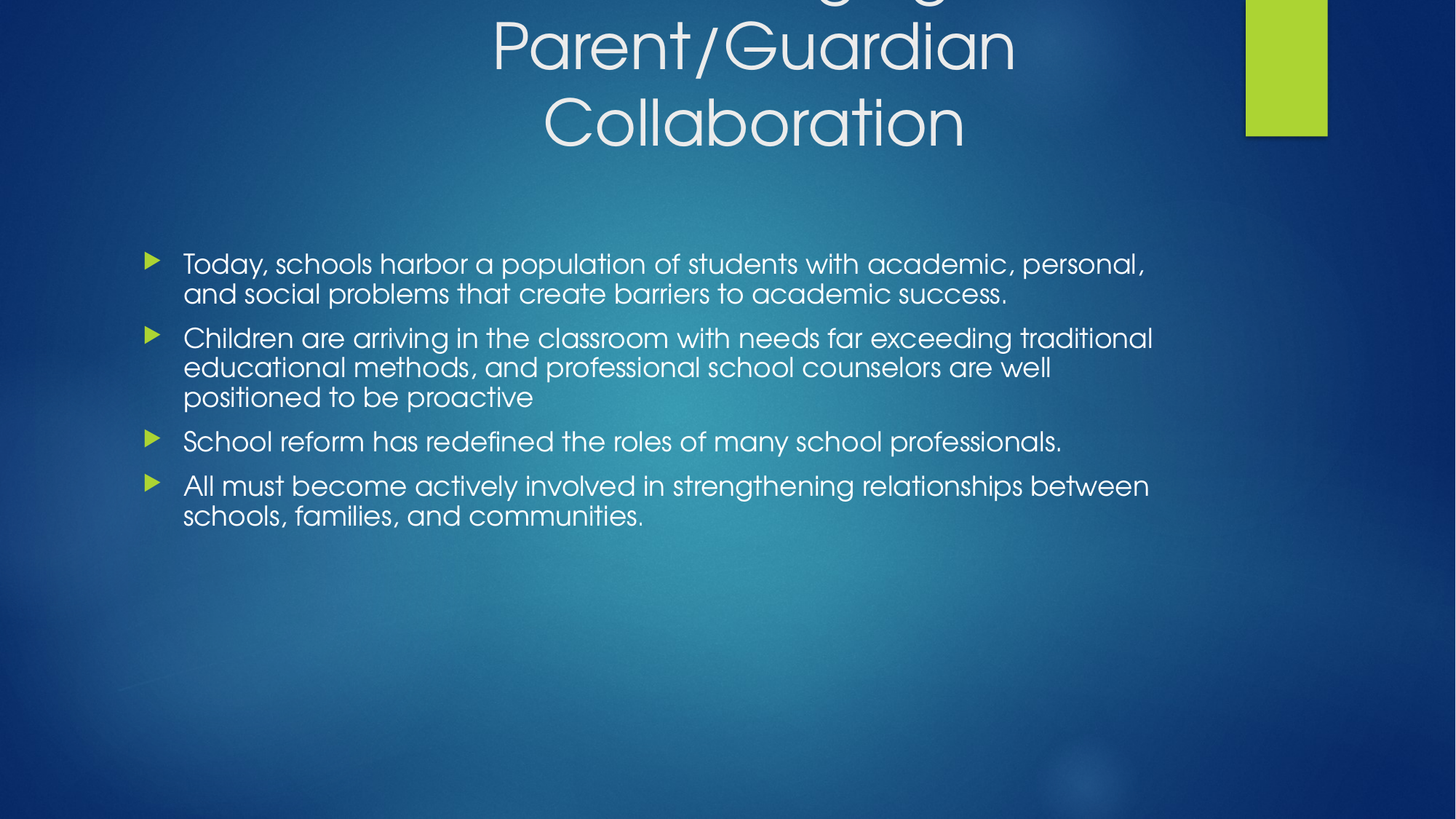

Today, schools harbor a population of students with academic, personal, and social problems that create barriers to academic success.
Children are arriving in the classroom with needs far exceeding traditional educational methods, and professional school counselors are well positioned to be proactive
School reform has redefined the roles of many school professionals.
All must become actively involved in strengthening relationships between schools, families, and communities.
Encouraging Parent/Guardian Collaboration